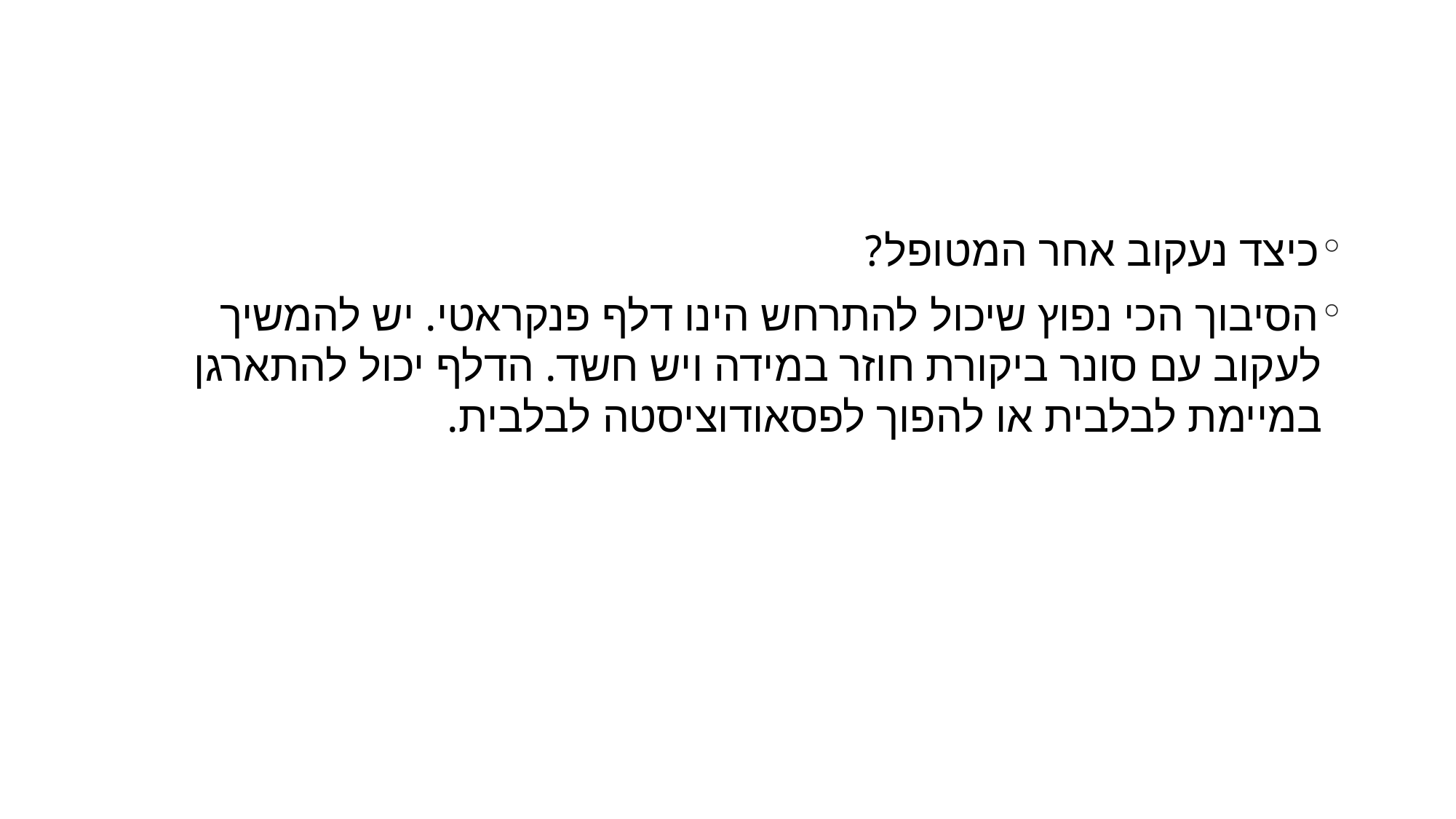

#
כיצד נעקוב אחר המטופל?
הסיבוך הכי נפוץ שיכול להתרחש הינו דלף פנקראטי. יש להמשיך לעקוב עם סונר ביקורת חוזר במידה ויש חשד. הדלף יכול להתארגן במיימת לבלבית או להפוך לפסאודוציסטה לבלבית.